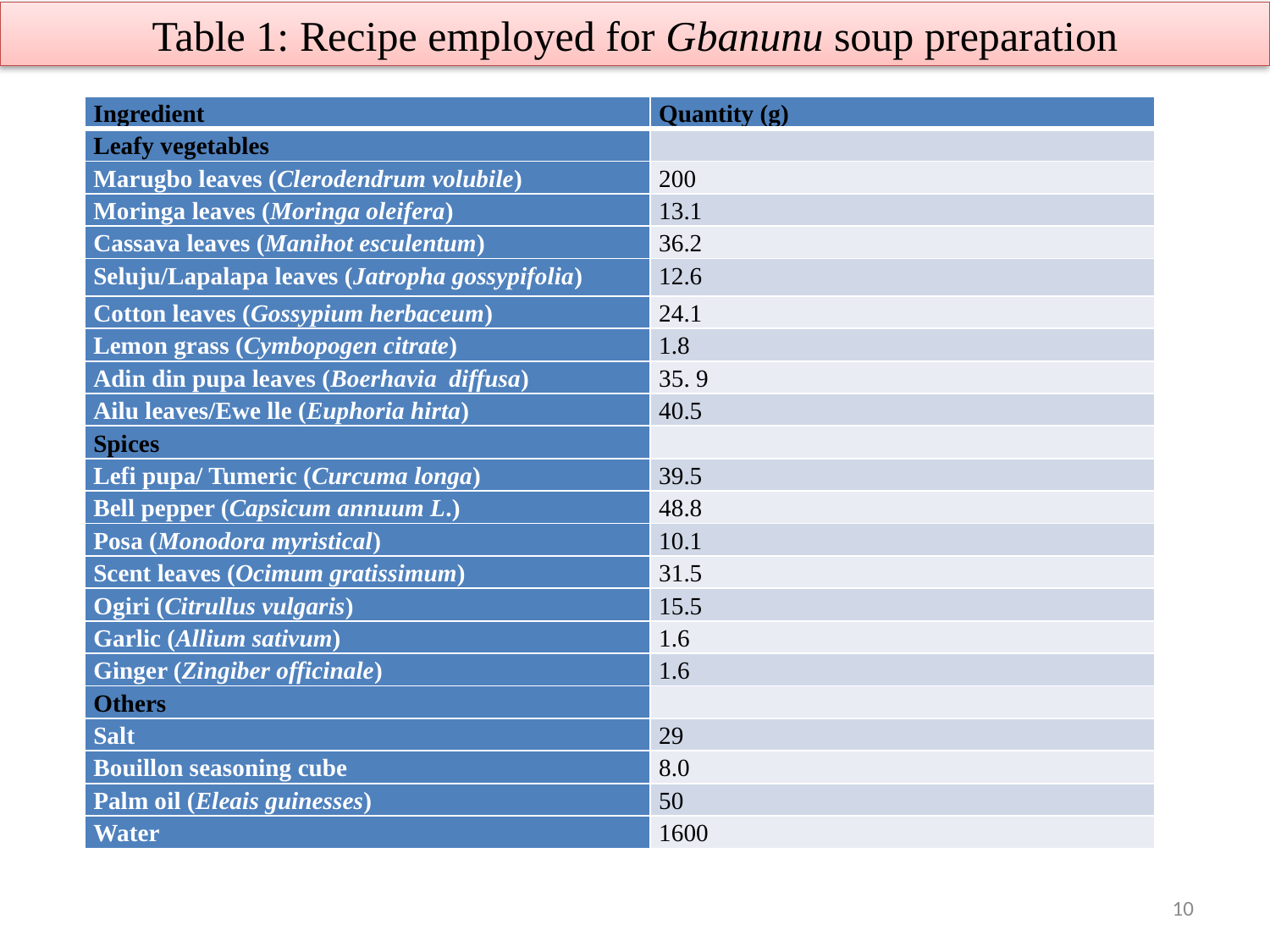

Table 1: Recipe employed for Gbanunu soup preparation
| Ingredient | Quantity (g) |
| --- | --- |
| Leafy vegetables |  |
| Marugbo leaves (Clerodendrum volubile) | 200 |
| Moringa leaves (Moringa oleifera) | 13.1 |
| Cassava leaves (Manihot esculentum) | 36.2 |
| Seluju/Lapalapa leaves (Jatropha gossypifolia) | 12.6 |
| Cotton leaves (Gossypium herbaceum) | 24.1 |
| Lemon grass (Cymbopogen citrate) | 1.8 |
| Adin din pupa leaves (Boerhavia diffusa) | 35. 9 |
| Ailu leaves/Ewe lle (Euphoria hirta) | 40.5 |
| Spices |  |
| Lefi pupa/ Tumeric (Curcuma longa) | 39.5 |
| Bell pepper (Capsicum annuum L.) | 48.8 |
| Posa (Monodora myristical) | 10.1 |
| Scent leaves (Ocimum gratissimum) | 31.5 |
| Ogiri (Citrullus vulgaris) | 15.5 |
| Garlic (Allium sativum) | 1.6 |
| Ginger (Zingiber officinale) | 1.6 |
| Others |  |
| Salt | 29 |
| Bouillon seasoning cube | 8.0 |
| Palm oil (Eleais guinesses) | 50 |
| Water | 1600 |
10